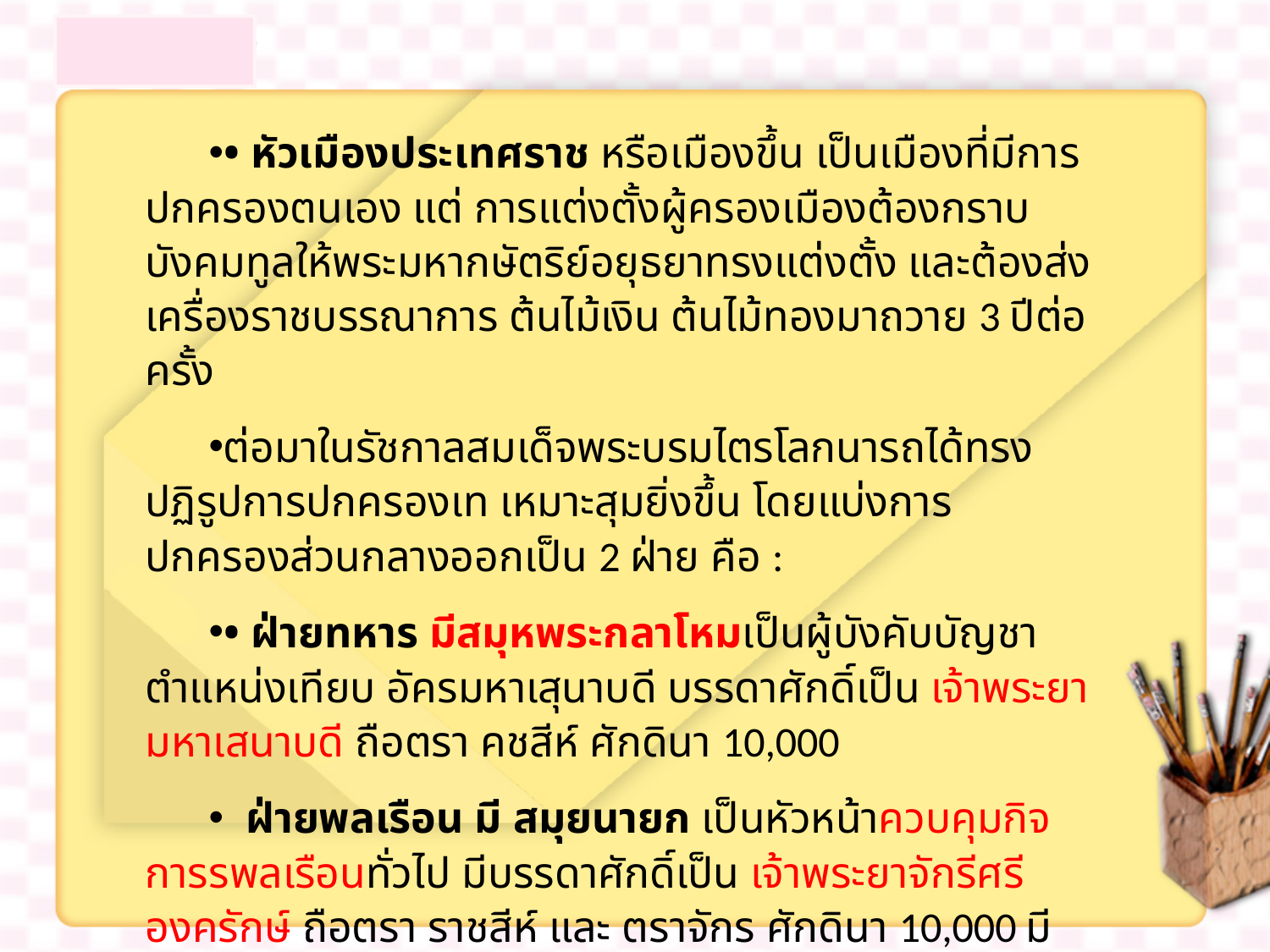

• หัวเมืองประเทศราช หรือเมืองขึ้น เป็นเมืองที่มีการปกครองตนเอง แต่ การแต่งตั้งผู้ครองเมืองต้องกราบบังคมทูลให้พระมหากษัตริย์อยุธยาทรงแต่งตั้ง และต้องส่ง เครื่องราชบรรณาการ ต้นไม้เงิน ต้นไม้ทองมาถวาย 3 ปีต่อครั้ง
ต่อมาในรัชกาลสมเด็จพระบรมไตรโลกนารถได้ทรงปฏิรูปการปกครองเท เหมาะสุมยิ่งขึ้น โดยแบ่งการปกครองส่วนกลางออกเป็น 2 ฝ่าย คือ :
• ฝ่ายทหาร มีสมุหพระกลาโหมเป็นผู้บังคับบัญชา ตำแหน่งเทียบ อัครมหาเสุนาบดี บรรดาศักดิ์เป็น เจ้าพระยามหาเสนาบดี ถือตรา คชสีห์ ศักดินา 10,000
  ฝ่ายพลเรือน มี สมุยนายก เป็นหัวหน้าควบคุมกิจการรพลเรือนทั่วไป มีบรรดาศักดิ์เป็น เจ้าพระยาจักรีศรีองครักษ์ ถือตรา ราชสีห์ และ ตราจักร ศักดินา 10,000 มี เสุนาบดีจัตุสดมภ์ เป็นเจ้ากระทรวงตำแหน่งรองลงมา ทำหน้าที่ตามเดิมแต่เปลี่ยนชื่อเรียกเสียใหม่ คือ กรมเมือง เปลี่ยนเป็น นครบาล,กรมวัง เปลี่ยนเป็นธรรมาธิกรณ์,กรมคลัง เปลี่ยนเป็น โกษาธิบดี,กรมนา เปลี่ยนเป็น เกษตราธิการ